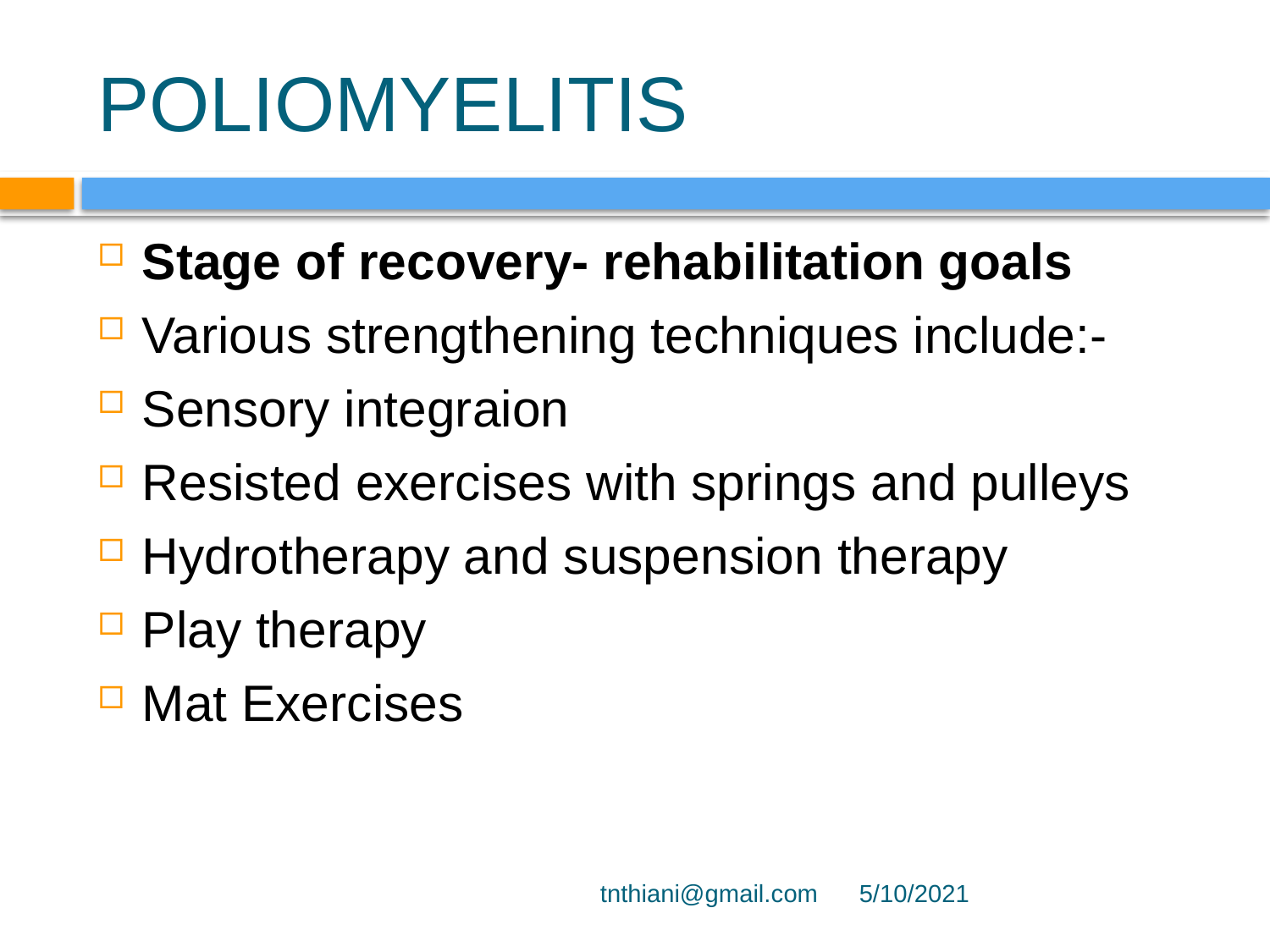

# POLIOMYELITIS
Stage of recovery- rehabilitation goals
Various strengthening techniques include:-
Sensory integraion
Resisted exercises with springs and pulleys
Hydrotherapy and suspension therapy
Play therapy
Mat Exercises

tnthiani@gmail.com
5/10/2021